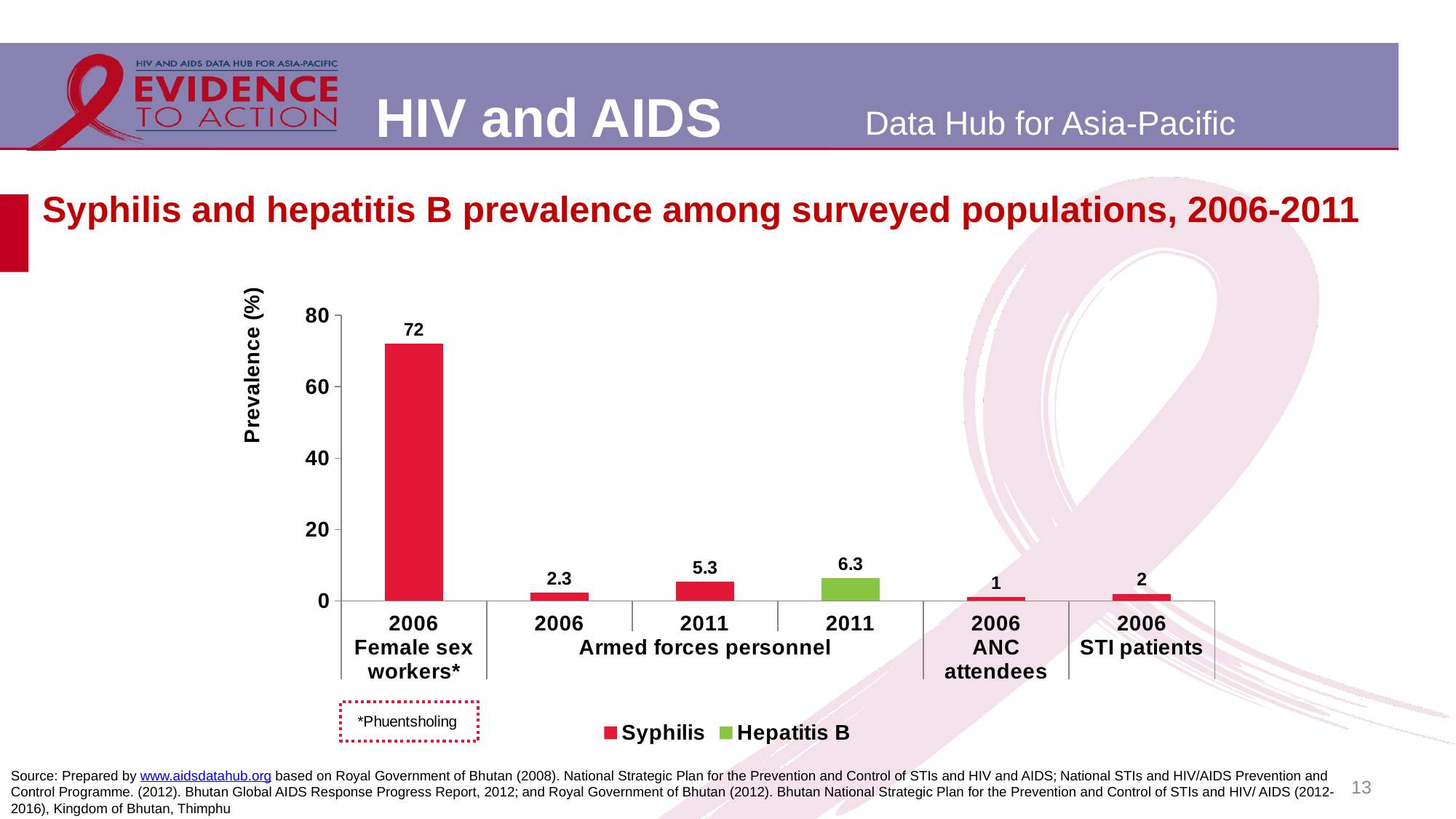

# Syphilis and hepatitis B prevalence among surveyed populations, 2006-2011

### Chart

| Category | Syphilis | Hepatitis B |
|---|---|---|
| 2006 | 72.0 | None |
| 2006 | 2.3 | None |
| 2011 | 5.3 | None |
| 2011 | None | 6.3 |
| 2006 | 1.0 | None |
| 2006 | 2.0 | None |
13
Source: Prepared by www.aidsdatahub.org based on Royal Government of Bhutan (2008). National Strategic Plan for the Prevention and Control of STIs and HIV and AIDS; National STIs and HIV/AIDS Prevention and Control Programme. (2012). Bhutan Global AIDS Response Progress Report, 2012; and Royal Government of Bhutan (2012). Bhutan National Strategic Plan for the Prevention and Control of STIs and HIV/ AIDS (2012-2016), Kingdom of Bhutan, Thimphu